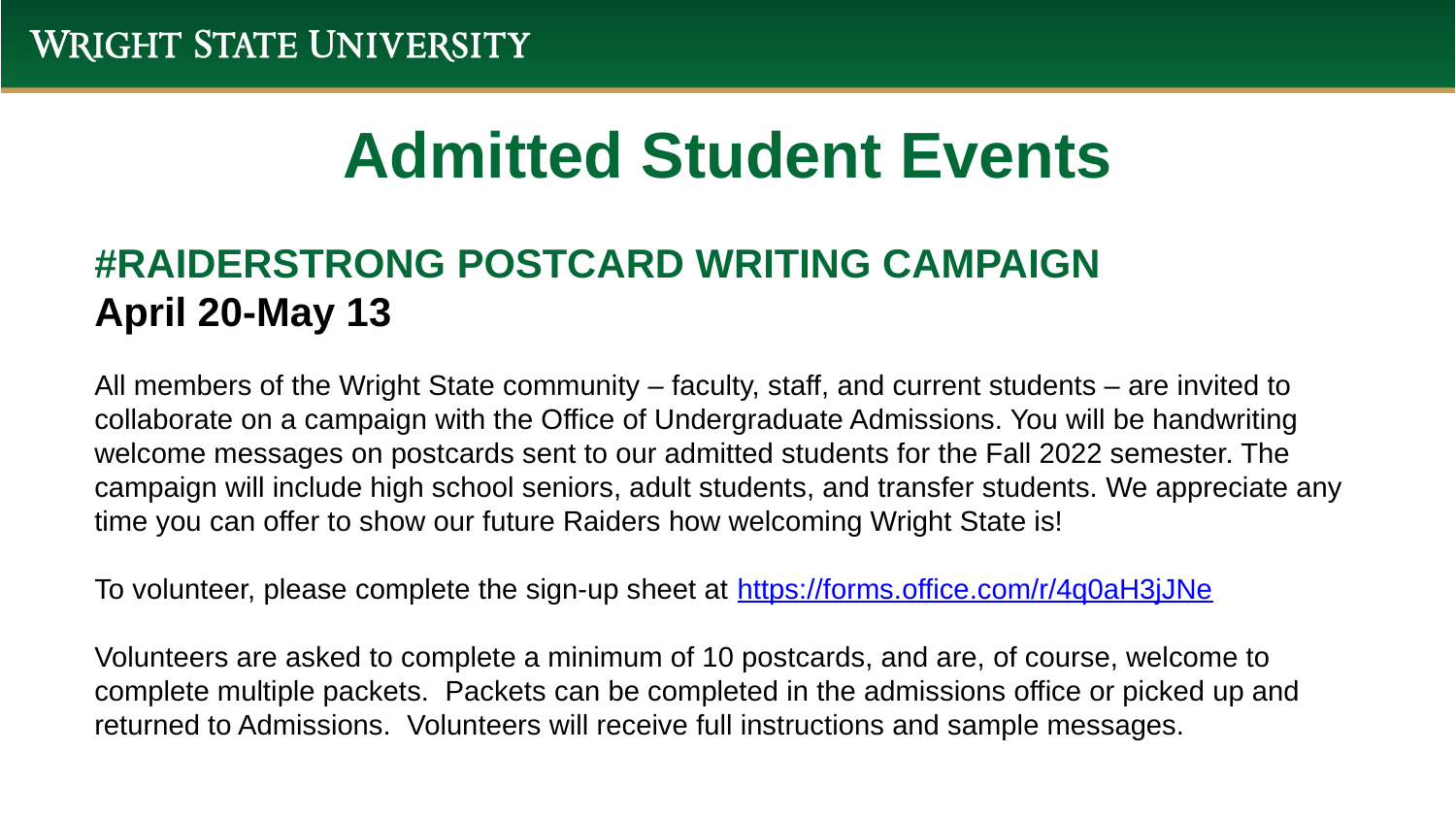

Admitted Student Events
#RAIDERSTRONG POSTCARD WRITING CAMPAIGN
April 20-May 13

All members of the Wright State community – faculty, staff, and current students – are invited to collaborate on a campaign with the Office of Undergraduate Admissions. You will be handwriting welcome messages on postcards sent to our admitted students for the Fall 2022 semester. The campaign will include high school seniors, adult students, and transfer students. We appreciate any time you can offer to show our future Raiders how welcoming Wright State is!

To volunteer, please complete the sign-up sheet at https://forms.office.com/r/4q0aH3jJNe

Volunteers are asked to complete a minimum of 10 postcards, and are, of course, welcome to complete multiple packets.  Packets can be completed in the admissions office or picked up and returned to Admissions.  Volunteers will receive full instructions and sample messages.